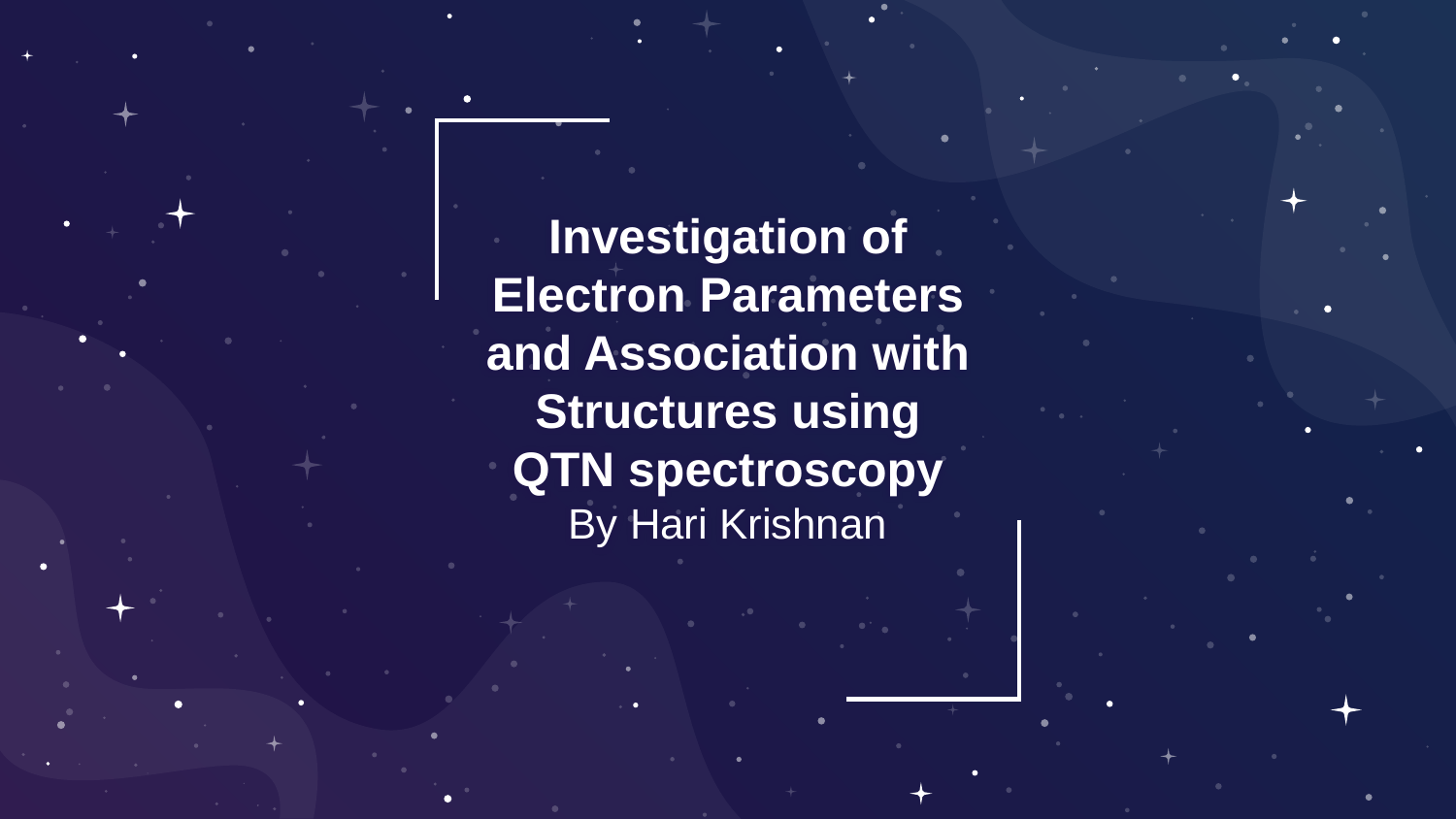

# Investigation of Electron Parameters and Association with Structures using QTN spectroscopy
By Hari Krishnan